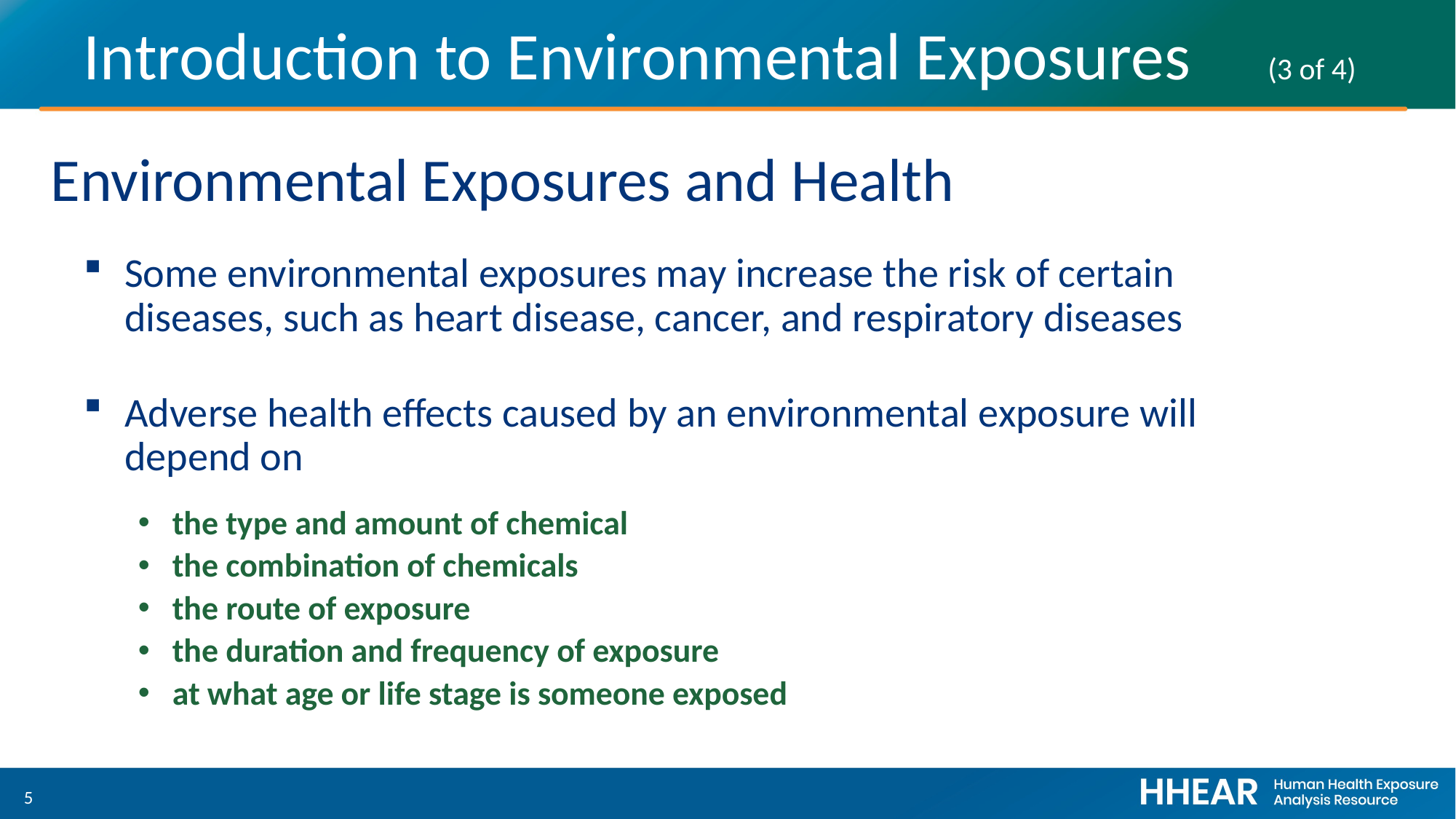

# Introduction to Environmental Exposures     (3 of 4)
Environmental Exposures and Health
Some environmental exposures may increase the risk of certain diseases, such as heart disease, cancer, and respiratory diseases

Adverse health effects caused by an environmental exposure will depend on

the type and amount of chemical
the combination of chemicals
the route of exposure
the duration and frequency of exposure
at what age or life stage is someone exposed
5